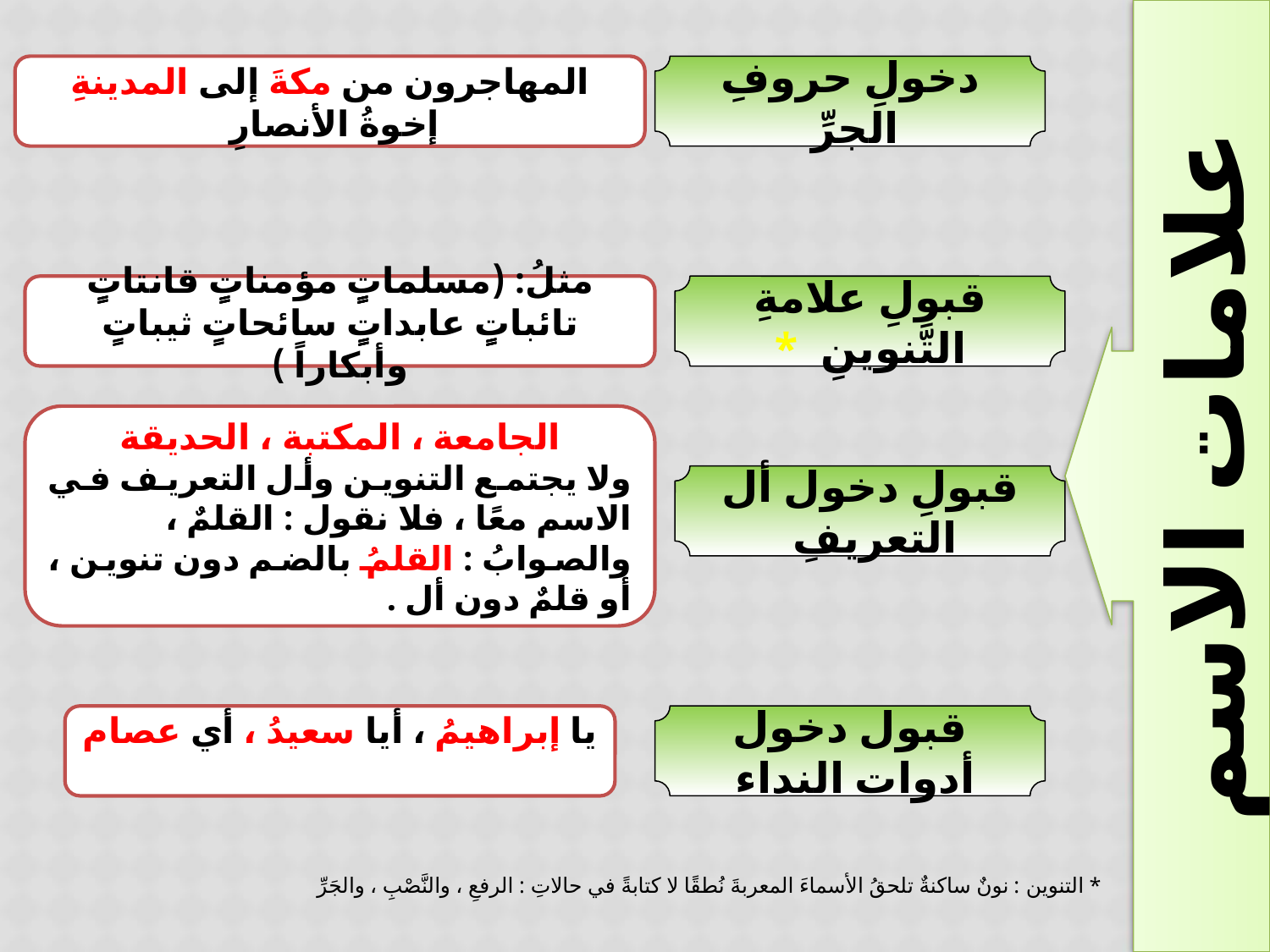

المهاجرون من مكةَ إلى المدينةِ إخوةُ الأنصارِ
دخولِ حروفِ الجرِّ
مثلُ: (مسلماتٍٍٍٍ مؤمناتٍٍٍ قانتاتٍٍٍ تائباتٍٍٍ عابداتٍٍٍ سائحاتٍٍ ثيباتٍٍ وأبكاراً )
قبولِ علامةِ التَّنوينِ  *
علامات الاسم
الجامعة ، المكتبة ، الحديقة
ولا يجتمع التنوين وأل التعريف في الاسم معًا ، فلا نقول : القلمٌ ،
والصوابُ : القلمُ بالضم دون تنوين ، أو قلمٌ دون أل .
قبولِ دخول أل التعريفِ
يا إبراهيمُ ، أيا سعيدُ ، أي عصام
قبول دخول أدوات النداء
* التنوين : نونٌ ساكنةٌ تلحقُ الأسماءَ المعربةَ نُطقًا لا كتابةً في حالاتِ : الرفعِ ، والنَّصْبِ ، والجَرِّ